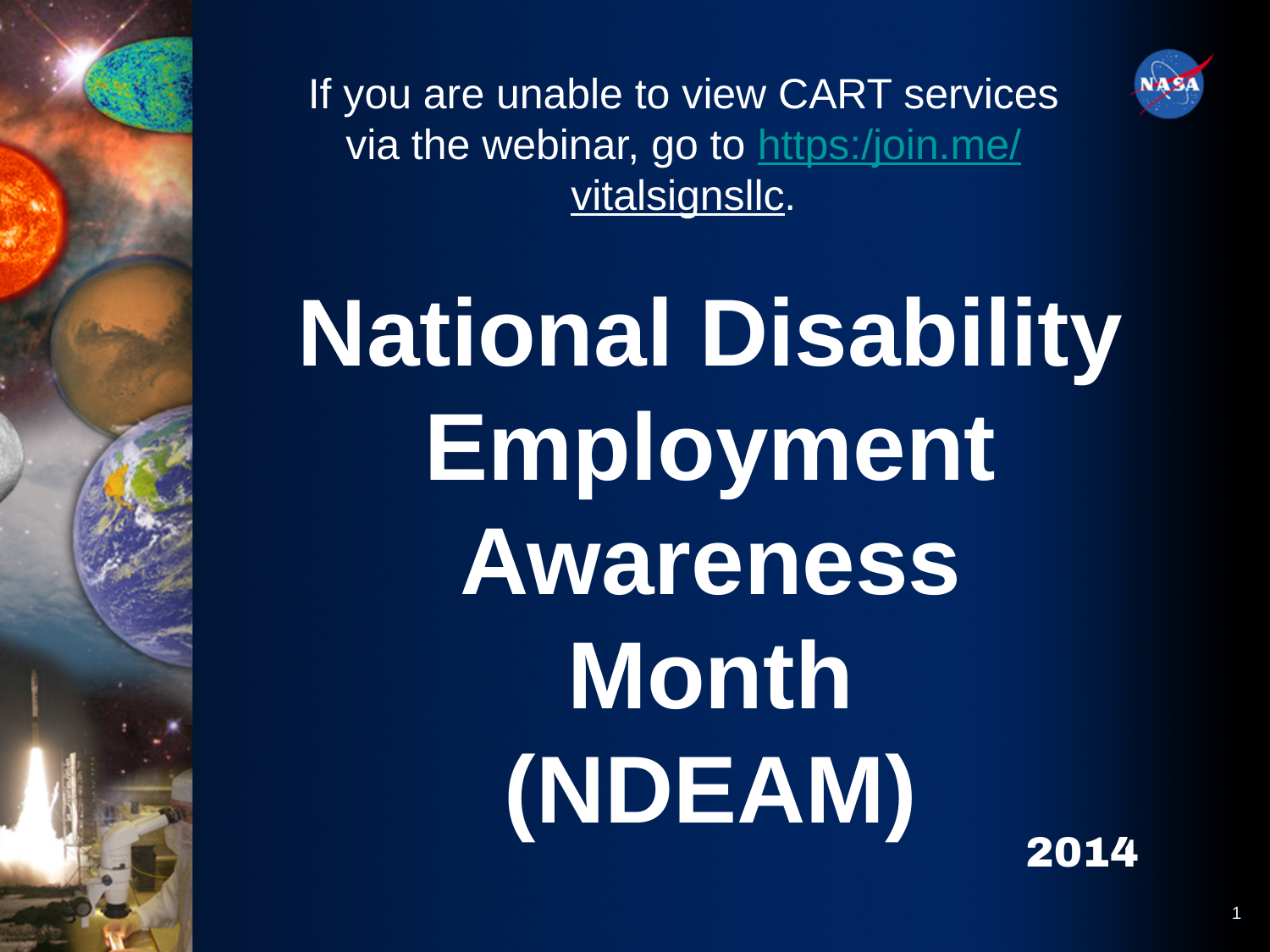

If you are unable to view CART services via the webinar, go to https:/join.me/vitalsignsllc.

National Disability Employment Awareness
Month
(NDEAM)

2014
1